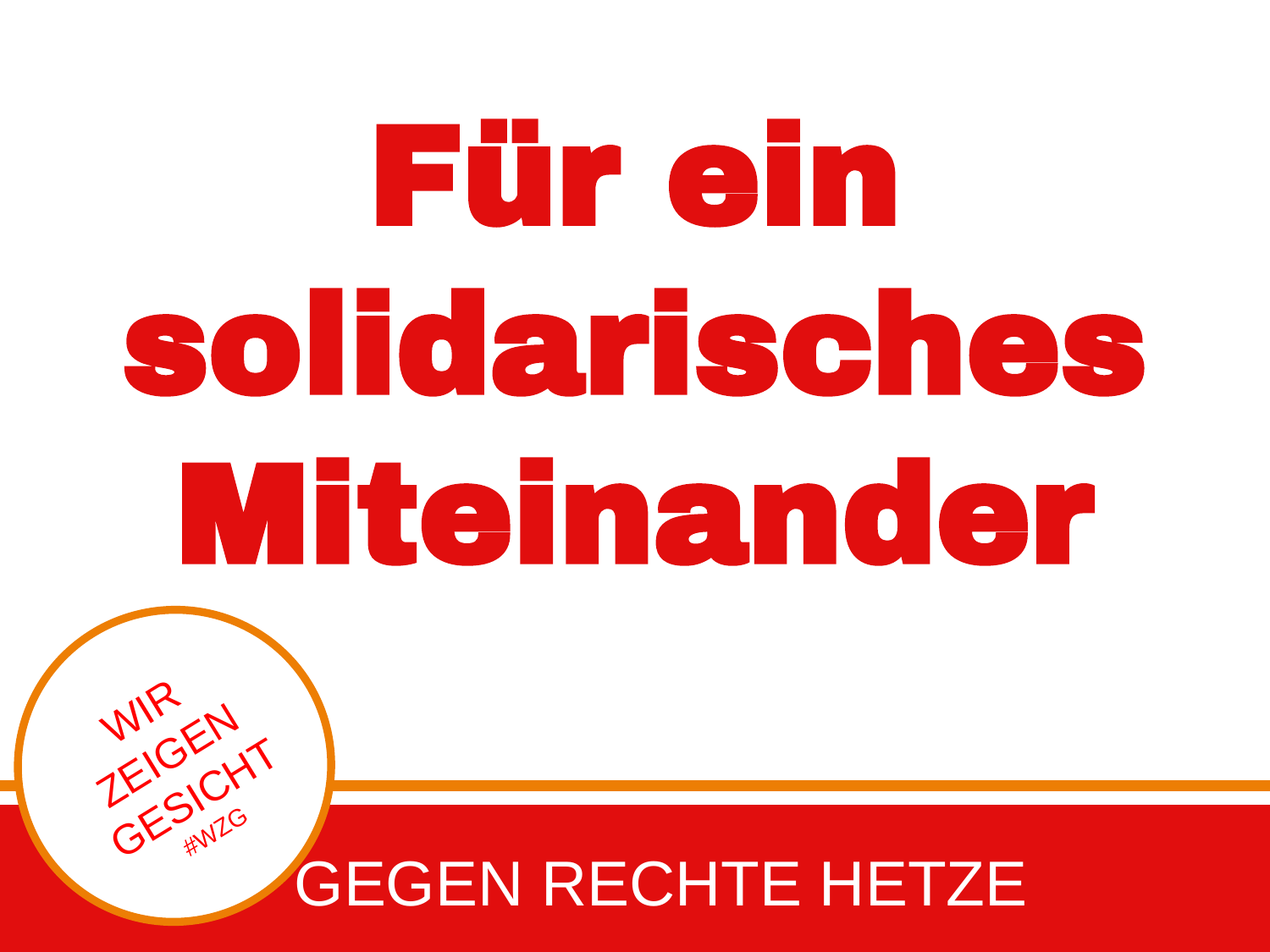

Für ein solidarisches Miteinander

#
WIR ZEIGEN GESICHT #WZG
   GEGEN RECHTE HETZE